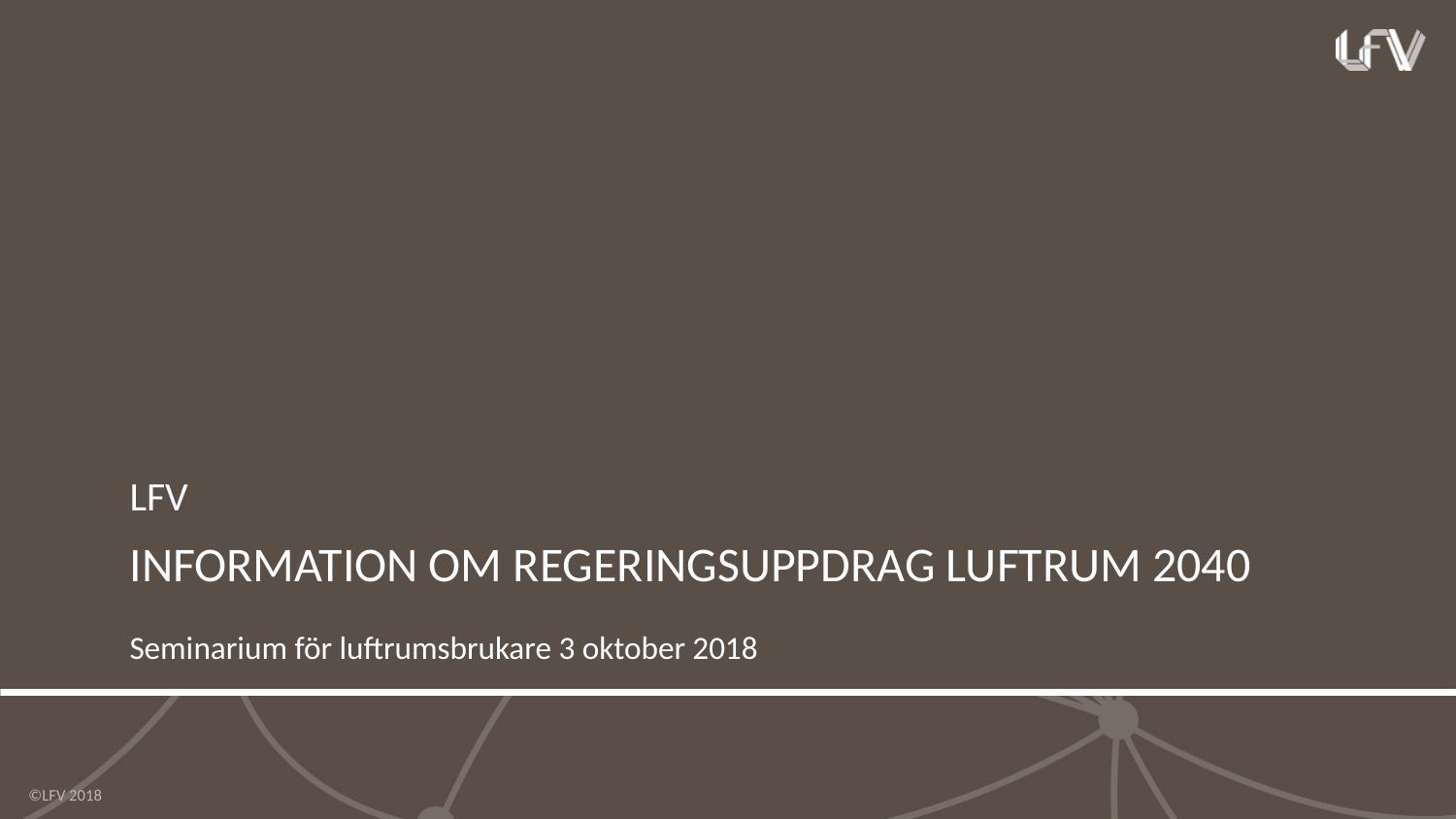

LFV
# Information om REGERINGSUPPDRAG luftrum 2040
Seminarium för luftrumsbrukare 3 oktober 2018